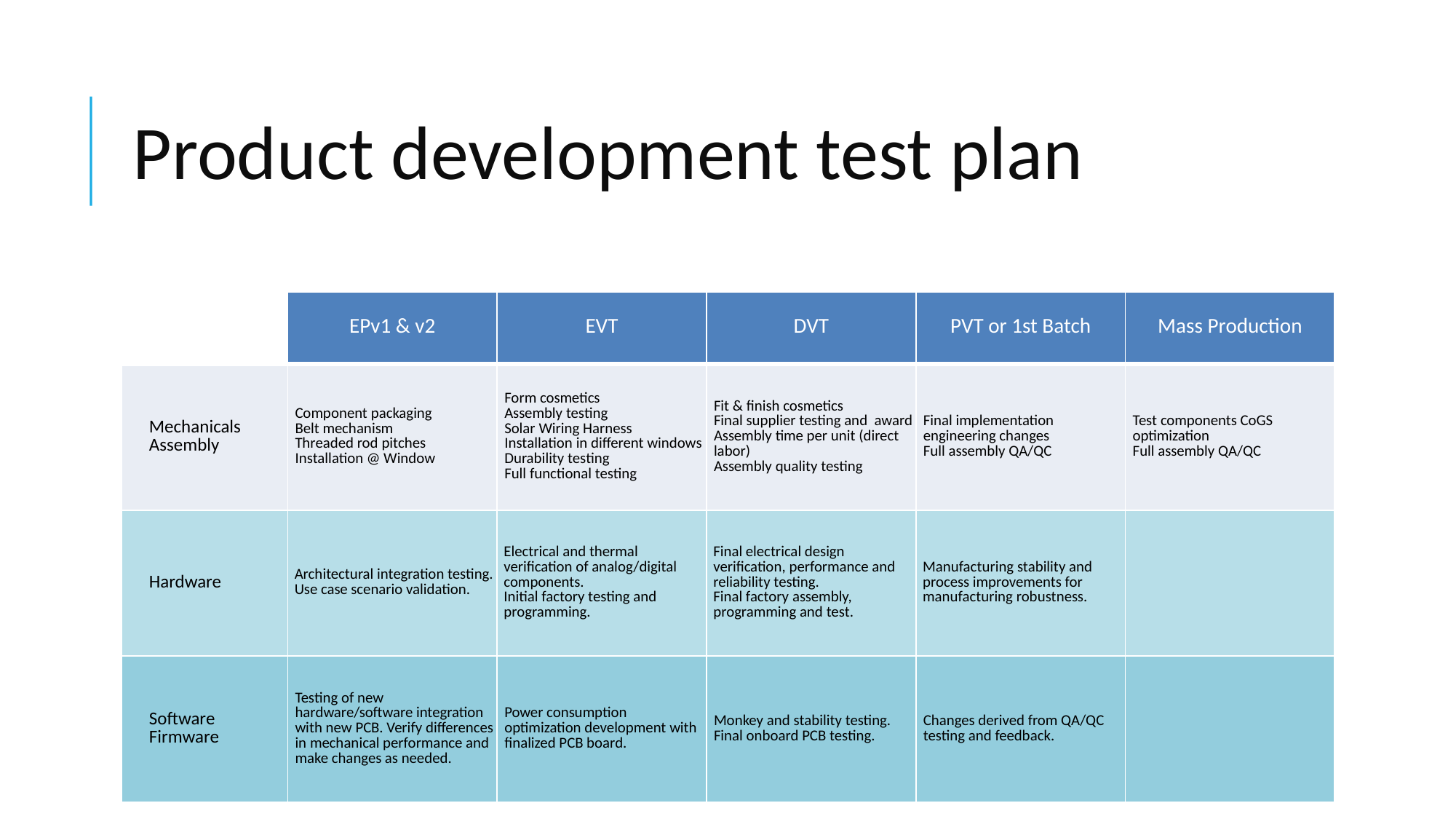

Product development test plan
|  | EPv1 & v2 | EVT | DVT | PVT or 1st Batch | Mass Production |
| --- | --- | --- | --- | --- | --- |
| Mechanicals Assembly | Component packaging Belt mechanism Threaded rod pitches Installation @ Window | Form cosmetics Assembly testing Solar Wiring Harness Installation in different windows Durability testing Full functional testing | Fit & finish cosmetics Final supplier testing and award Assembly time per unit (direct labor) Assembly quality testing | Final implementation engineering changes Full assembly QA/QC | Test components CoGS optimization Full assembly QA/QC |
| Hardware | Architectural integration testing. Use case scenario validation. | Electrical and thermal verification of analog/digital components. Initial factory testing and programming. | Final electrical design verification, performance and reliability testing. Final factory assembly, programming and test. | Manufacturing stability and process improvements for manufacturing robustness. |  |
| Software Firmware | Testing of new hardware/software integration with new PCB. Verify differences in mechanical performance and make changes as needed. | Power consumption optimization development with finalized PCB board. | Monkey and stability testing. Final onboard PCB testing. | Changes derived from QA/QC testing and feedback. |  |